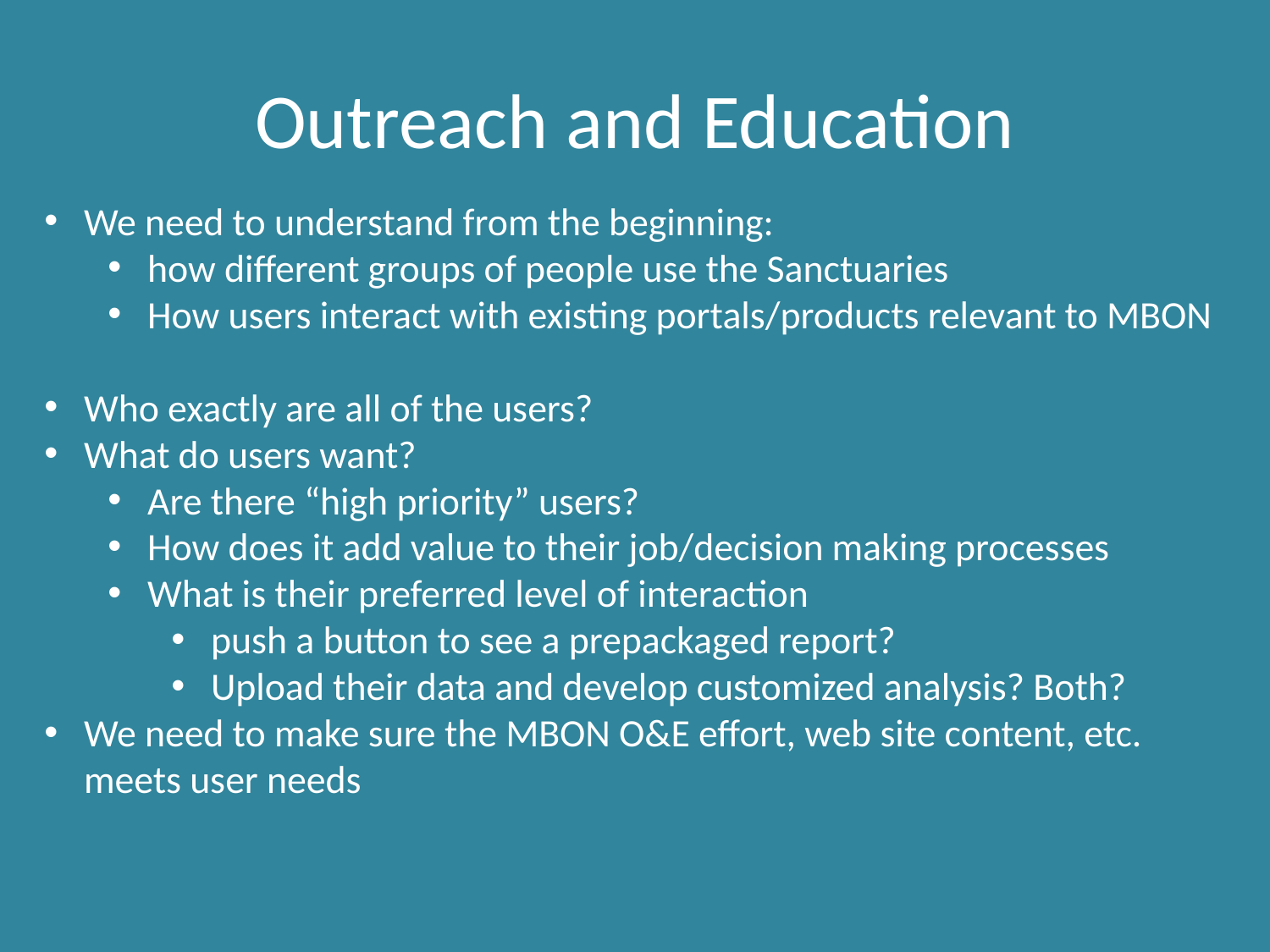

# Outreach and Education
We need to understand from the beginning:
how different groups of people use the Sanctuaries
How users interact with existing portals/products relevant to MBON

Who exactly are all of the users?
What do users want?
Are there “high priority” users?
How does it add value to their job/decision making processes
What is their preferred level of interaction
push a button to see a prepackaged report?
Upload their data and develop customized analysis? Both?
We need to make sure the MBON O&E effort, web site content, etc. meets user needs